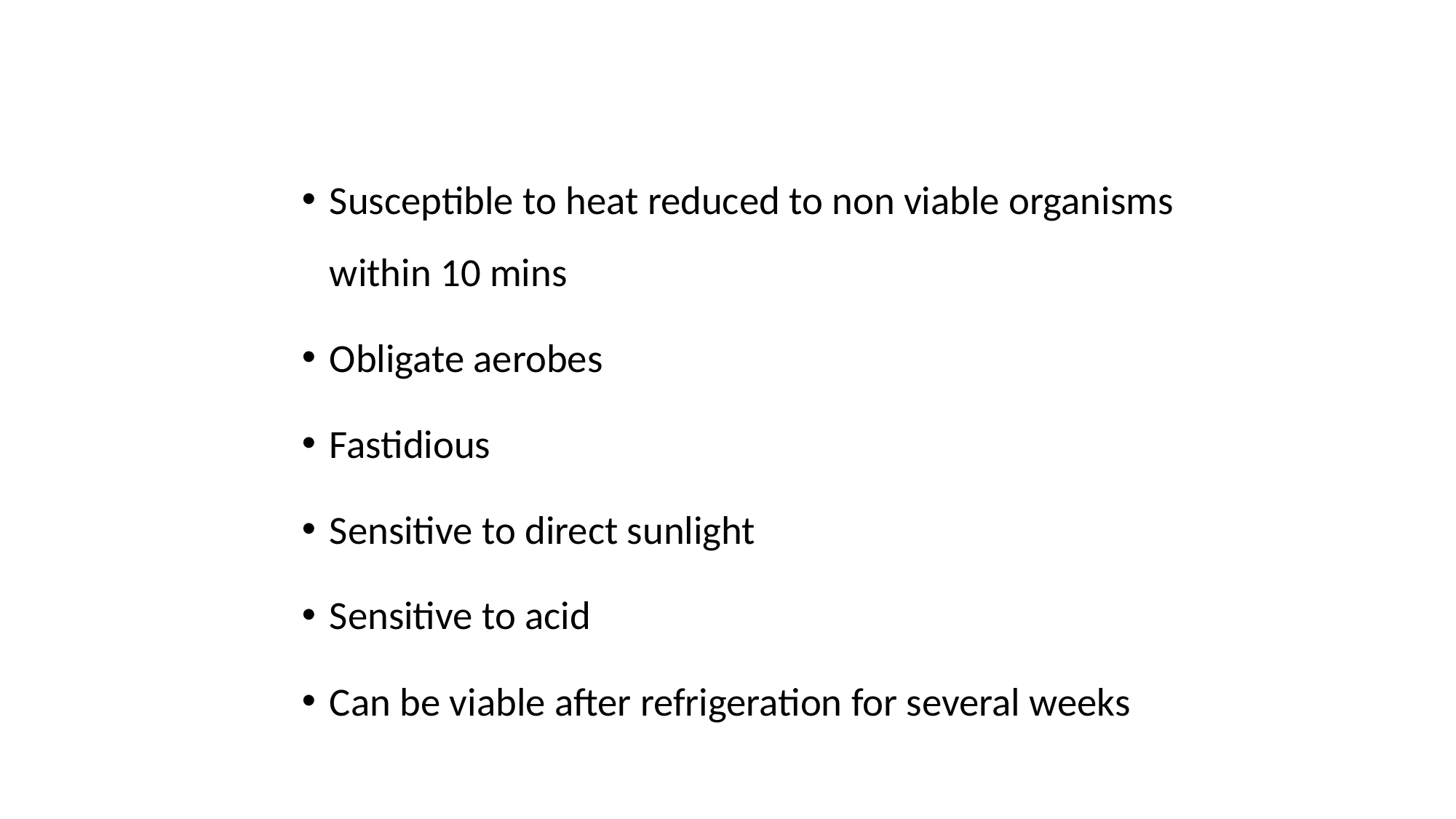

#
Susceptible to heat reduced to non viable organisms within 10 mins
Obligate aerobes
Fastidious
Sensitive to direct sunlight
Sensitive to acid
Can be viable after refrigeration for several weeks